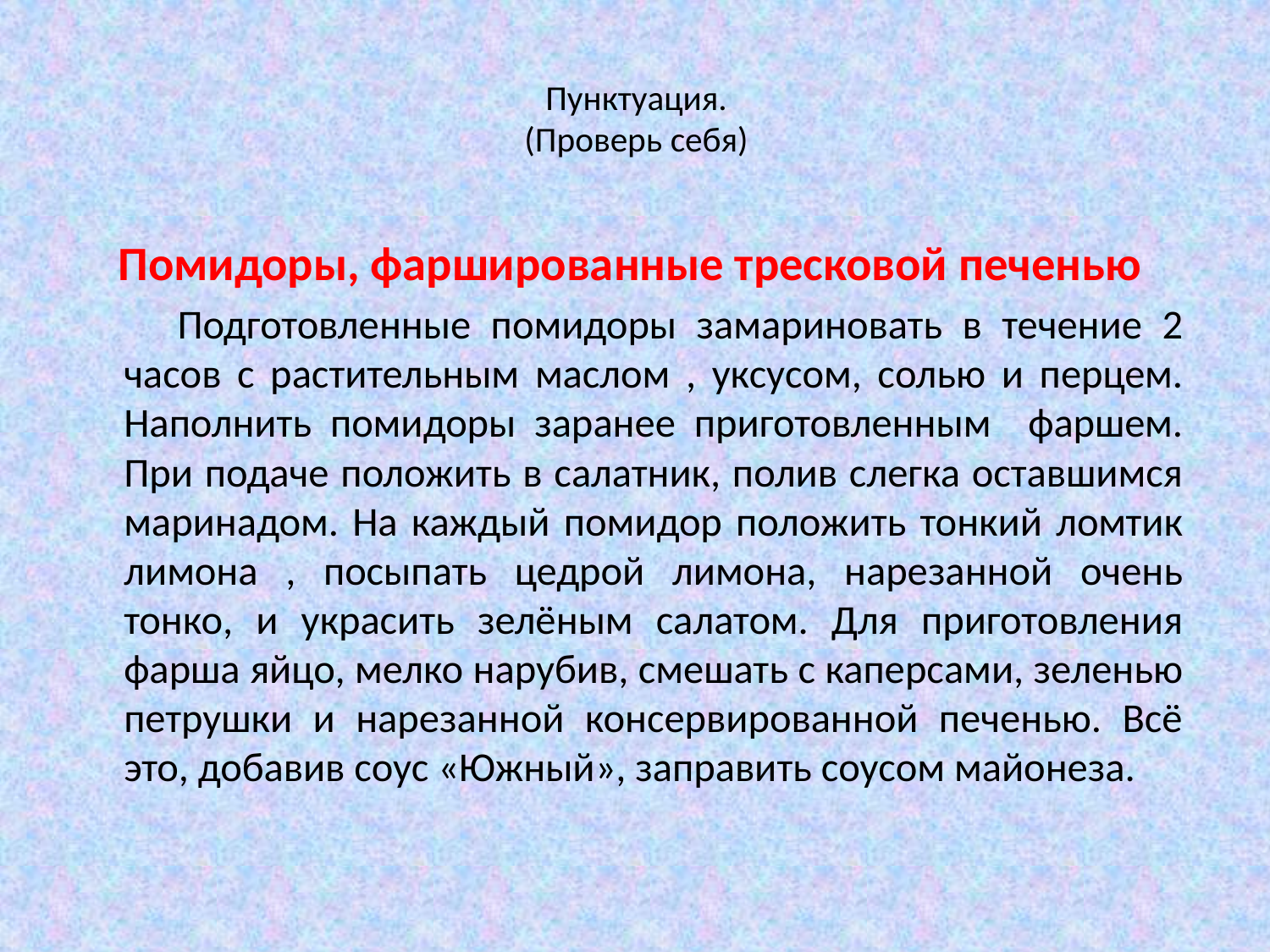

# Пунктуация. (Проверь себя)
 Помидоры, фаршированные тресковой печенью
     Подготовленные помидоры замариновать в течение 2 часов с растительным маслом , уксусом, солью и перцем. Наполнить помидоры заранее приготовленным  фаршем. При подаче положить в салатник, полив слегка оставшимся маринадом. На каждый помидор положить тонкий ломтик лимона , посыпать цедрой лимона, нарезанной очень тонко, и украсить зелёным салатом. Для приготовления фарша яйцо, мелко нарубив, смешать с каперсами, зеленью петрушки и нарезанной консервированной печенью. Всё это, добавив соус «Южный», заправить соусом майонеза.